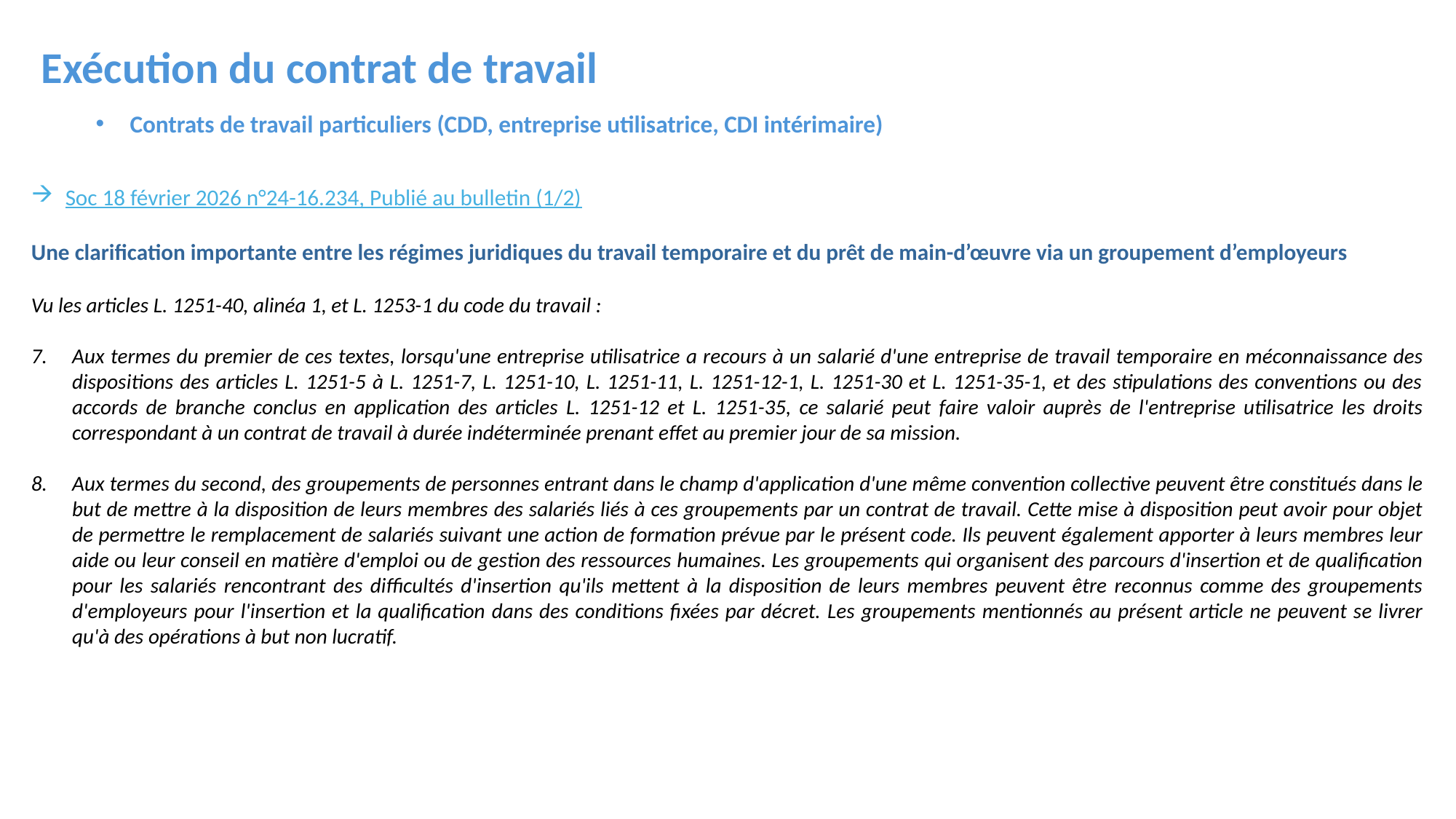

Exécution du contrat de travail

Contrats de travail particuliers (CDD, entreprise utilisatrice, CDI intérimaire)
Soc 18 février 2026 n°24-16.234, Publié au bulletin (1/2)

Une clarification importante entre les régimes juridiques du travail temporaire et du prêt de main-d’œuvre via un groupement d’employeurs

Vu les articles L. 1251-40, alinéa 1, et L. 1253-1 du code du travail :

Aux termes du premier de ces textes, lorsqu'une entreprise utilisatrice a recours à un salarié d'une entreprise de travail temporaire en méconnaissance des dispositions des articles L. 1251-5 à L. 1251-7, L. 1251-10, L. 1251-11, L. 1251-12-1, L. 1251-30 et L. 1251-35-1, et des stipulations des conventions ou des accords de branche conclus en application des articles L. 1251-12 et L. 1251-35, ce salarié peut faire valoir auprès de l'entreprise utilisatrice les droits correspondant à un contrat de travail à durée indéterminée prenant effet au premier jour de sa mission.

Aux termes du second, des groupements de personnes entrant dans le champ d'application d'une même convention collective peuvent être constitués dans le but de mettre à la disposition de leurs membres des salariés liés à ces groupements par un contrat de travail. Cette mise à disposition peut avoir pour objet de permettre le remplacement de salariés suivant une action de formation prévue par le présent code. Ils peuvent également apporter à leurs membres leur aide ou leur conseil en matière d'emploi ou de gestion des ressources humaines. Les groupements qui organisent des parcours d'insertion et de qualification pour les salariés rencontrant des difficultés d'insertion qu'ils mettent à la disposition de leurs membres peuvent être reconnus comme des groupements d'employeurs pour l'insertion et la qualification dans des conditions fixées par décret. Les groupements mentionnés au présent article ne peuvent se livrer qu'à des opérations à but non lucratif.